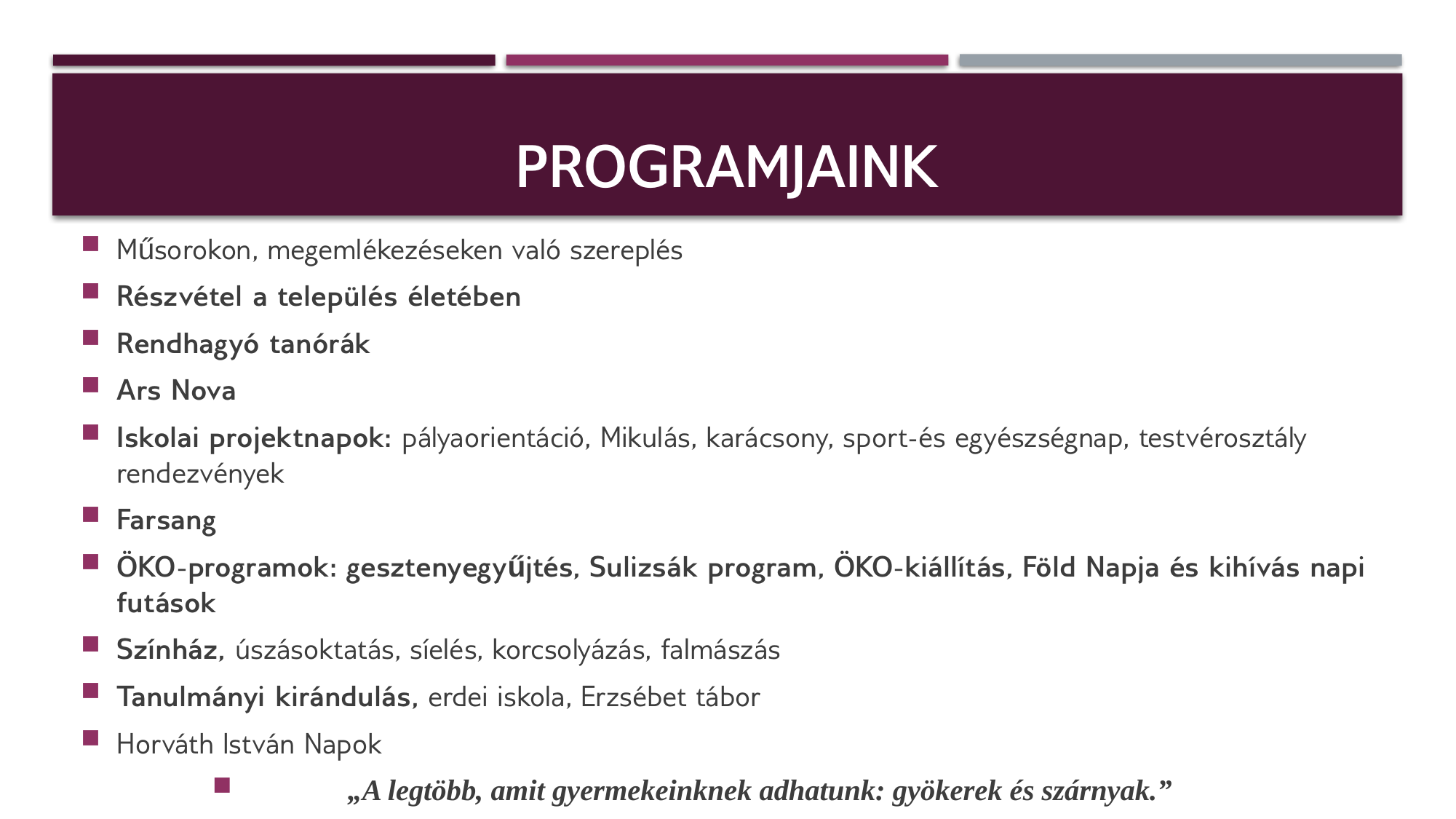

# PROGRAMJAINK
Műsorokon, megemlékezéseken való szereplés
Részvétel a település életében
Rendhagyó tanórák
Ars Nova
Iskolai projektnapok: pályaorientáció, Mikulás, karácsony, sport-és egyészségnap, testvérosztály rendezvények
Farsang
ÖKO-programok: gesztenyegyűjtés, Sulizsák program, ÖKO-kiállítás, Föld Napja és kihívás napi futások
Színház, úszásoktatás, síelés, korcsolyázás, falmászás
Tanulmányi kirándulás, erdei iskola, Erzsébet tábor
Horváth István Napok
„A legtöbb, amit gyermekeinknek adhatunk: gyökerek és szárnyak.”